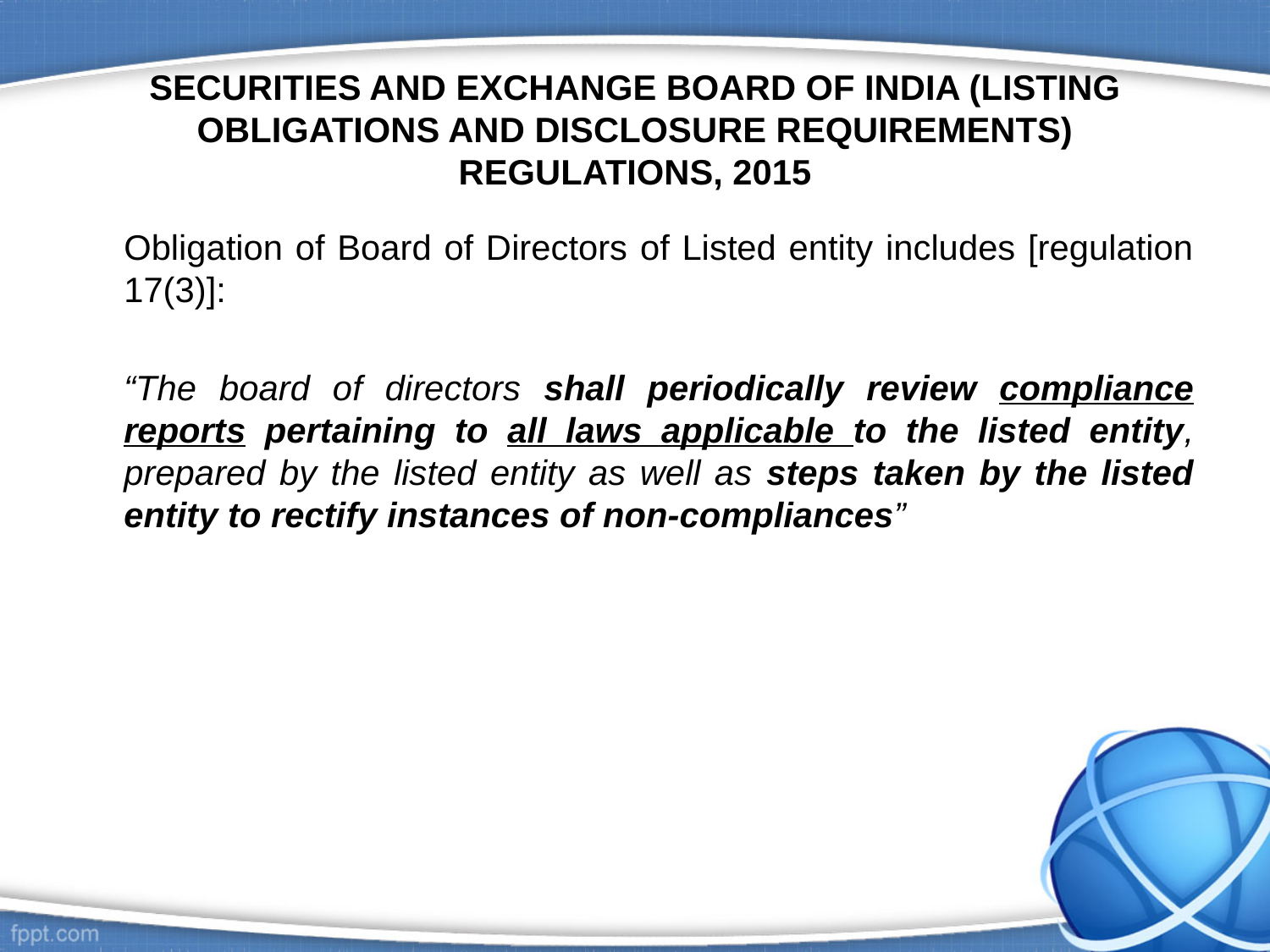

# SECURITIES AND EXCHANGE BOARD OF INDIA (LISTING OBLIGATIONS AND DISCLOSURE REQUIREMENTS) REGULATIONS, 2015
	Obligation of Board of Directors of Listed entity includes [regulation 17(3)]:

	“The board of directors shall periodically review compliance reports pertaining to all laws applicable to the listed entity, prepared by the listed entity as well as steps taken by the listed entity to rectify instances of non-compliances”